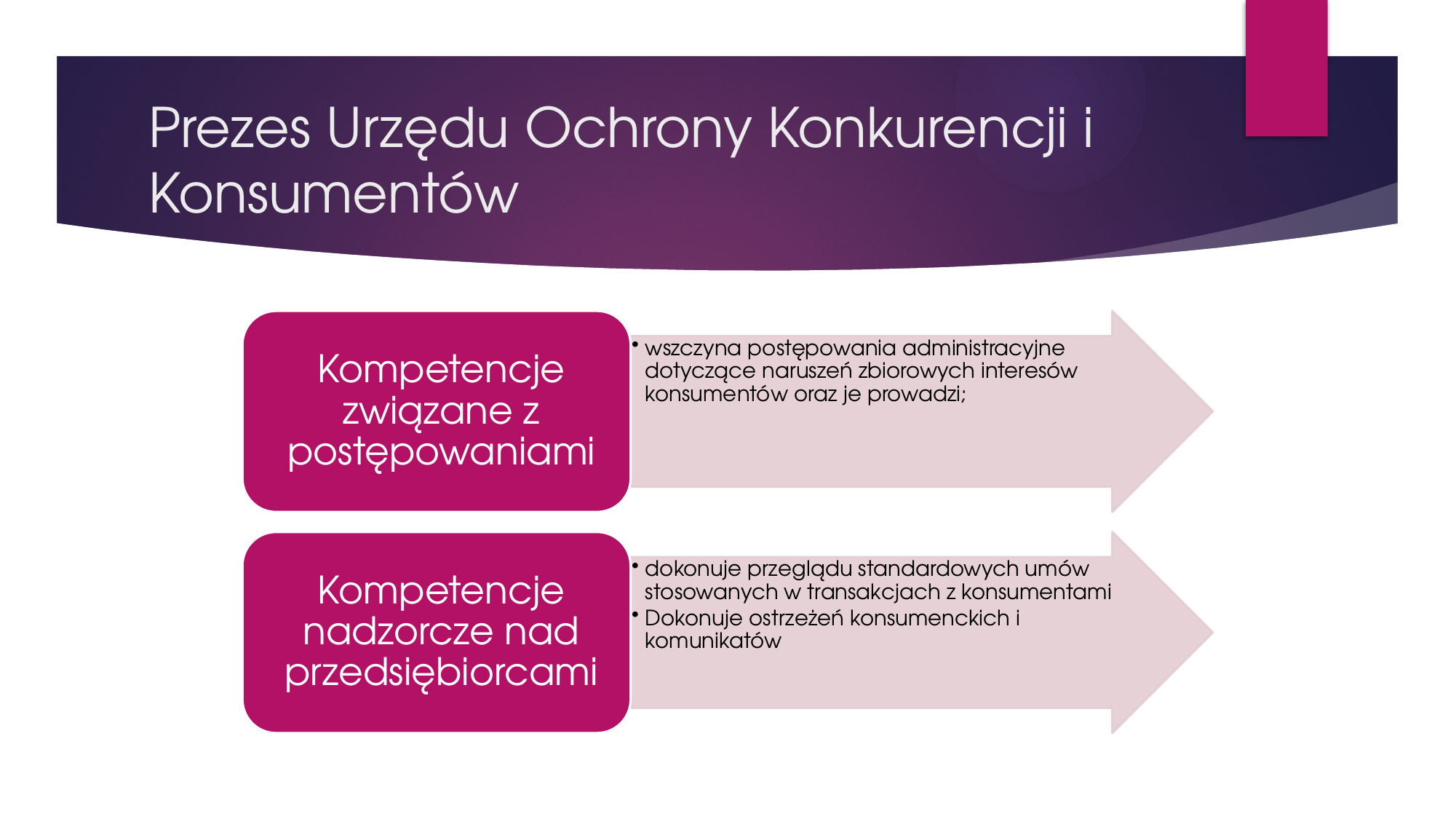

# Prezes Urzędu Ochrony Konkurencji i Konsumentów

wszczyna postępowania administracyjne dotyczące naruszeń zbiorowych interesów konsumentów oraz je prowadzi;
Kompetencje związane z postępowaniami
dokonuje przeglądu standardowych umów stosowanych w transakcjach z konsumentami
Dokonuje ostrzeżeń konsumenckich i komunikatów

Kompetencje nadzorcze nad przedsiębiorcami